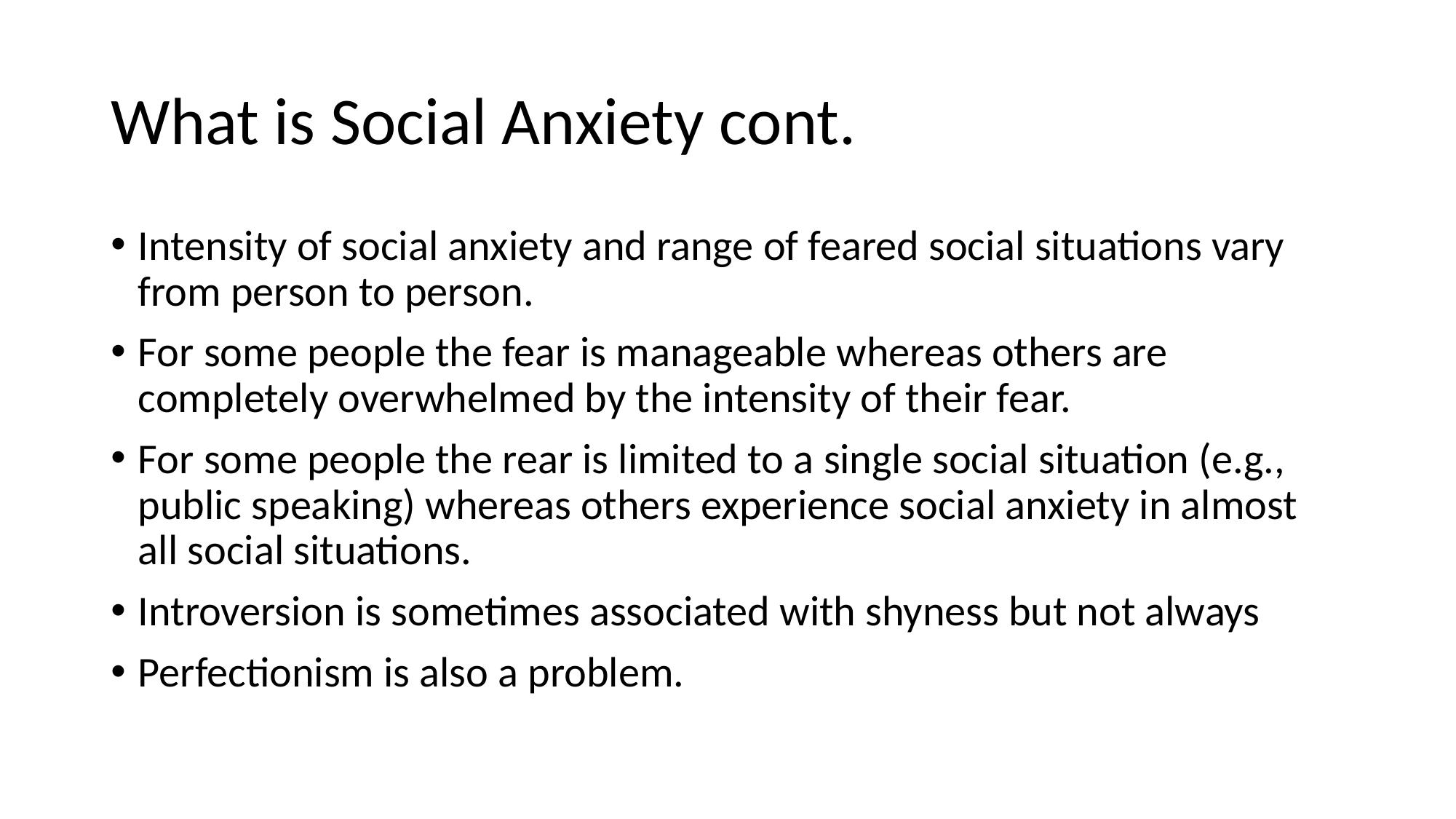

# What is Social Anxiety cont.
Intensity of social anxiety and range of feared social situations vary from person to person.
For some people the fear is manageable whereas others are completely overwhelmed by the intensity of their fear.
For some people the rear is limited to a single social situation (e.g., public speaking) whereas others experience social anxiety in almost all social situations.
Introversion is sometimes associated with shyness but not always
Perfectionism is also a problem.